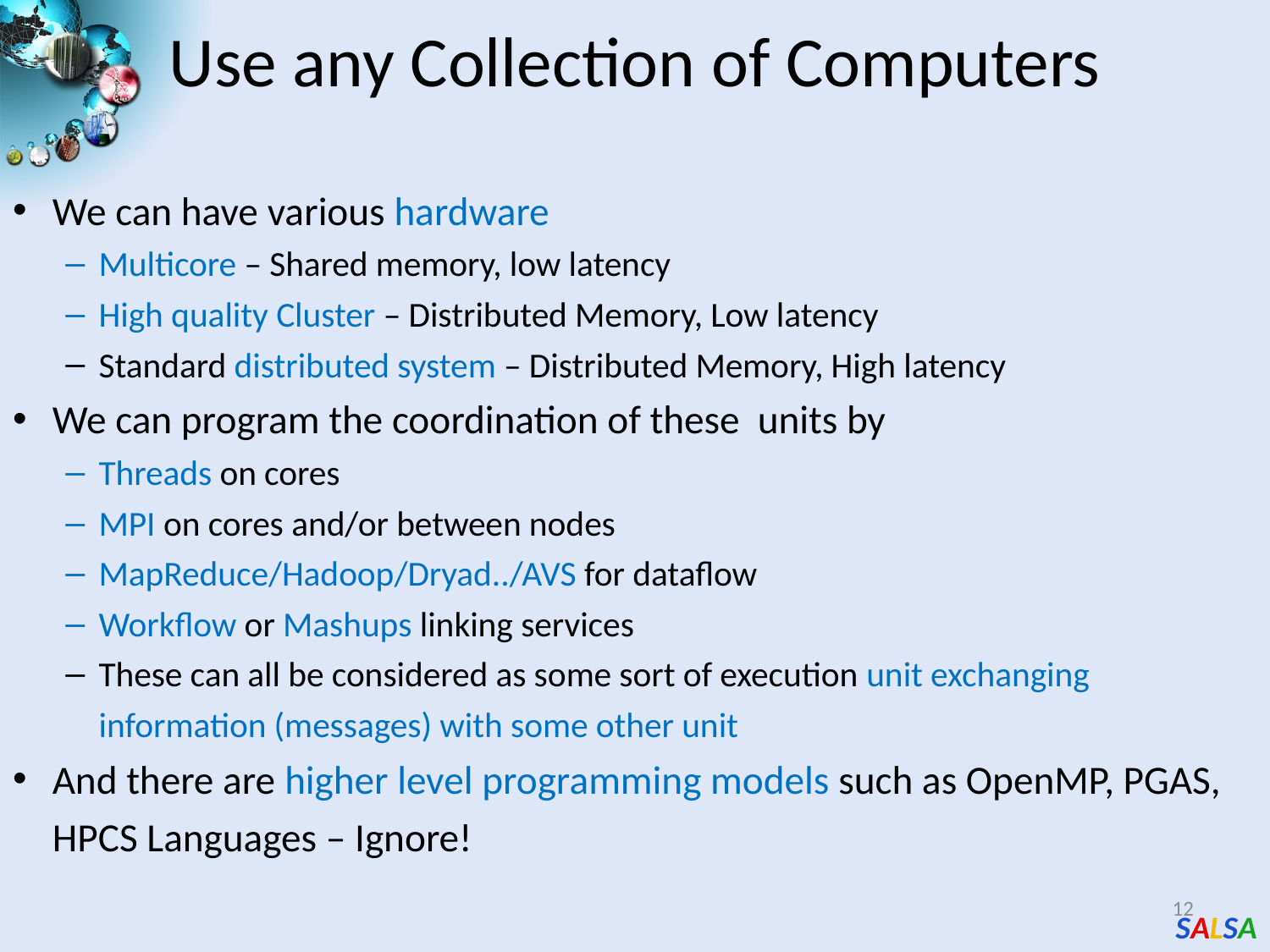

# Use any Collection of Computers
We can have various hardware
Multicore – Shared memory, low latency
High quality Cluster – Distributed Memory, Low latency
Standard distributed system – Distributed Memory, High latency
We can program the coordination of these  units by
Threads on cores
MPI on cores and/or between nodes
MapReduce/Hadoop/Dryad../AVS for dataflow
Workflow or Mashups linking services
These can all be considered as some sort of execution unit exchanging information (messages) with some other unit
And there are higher level programming models such as OpenMP, PGAS, HPCS Languages – Ignore!
12